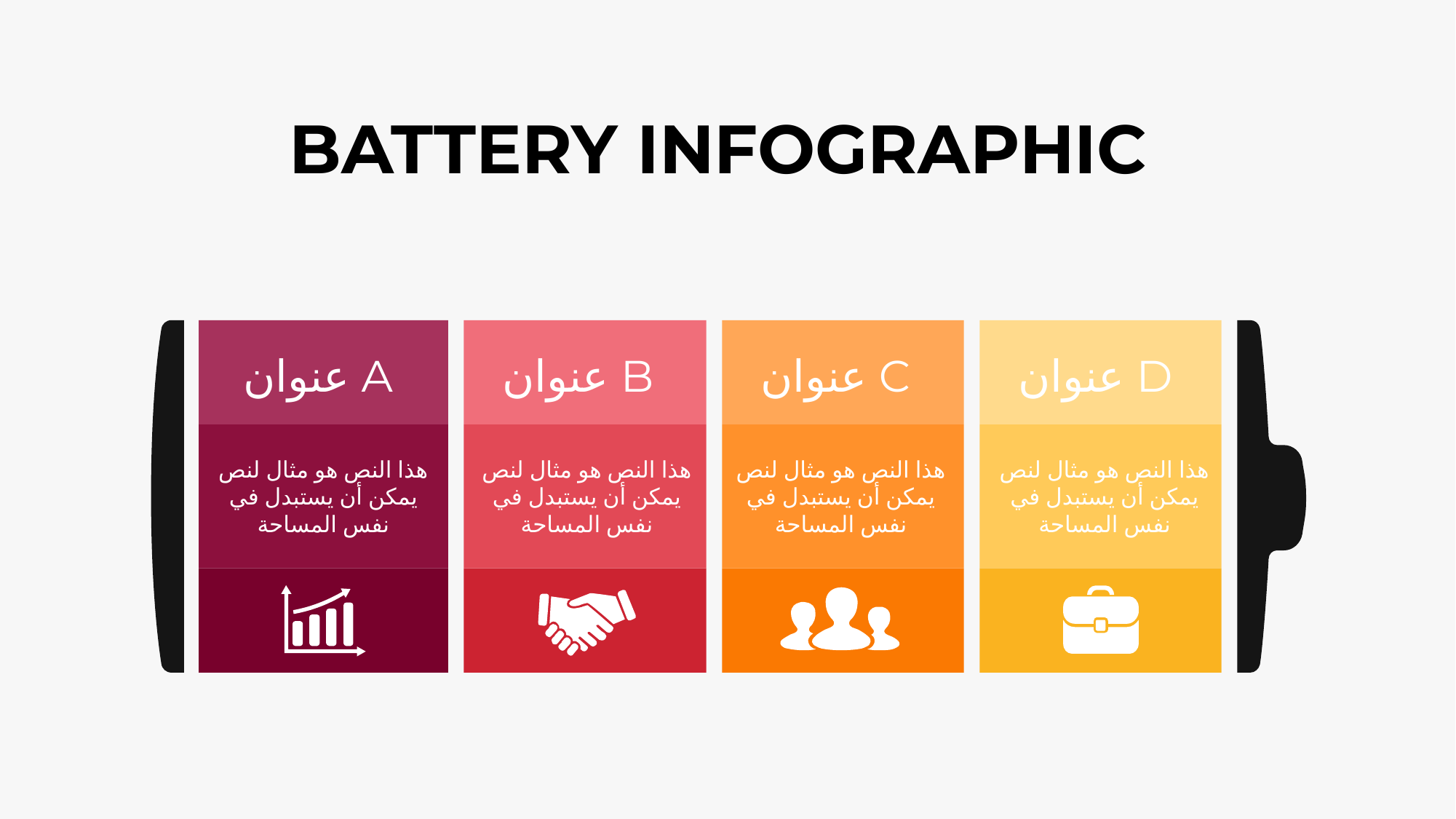

BATTERY INFOGRAPHIC

عنوان A

هذا النص هو مثال لنص يمكن أن يستبدل في نفس المساحة

عنوان B

هذا النص هو مثال لنص يمكن أن يستبدل في نفس المساحة

عنوان C

هذا النص هو مثال لنص يمكن أن يستبدل في نفس المساحة

عنوان D

هذا النص هو مثال لنص يمكن أن يستبدل في نفس المساحة